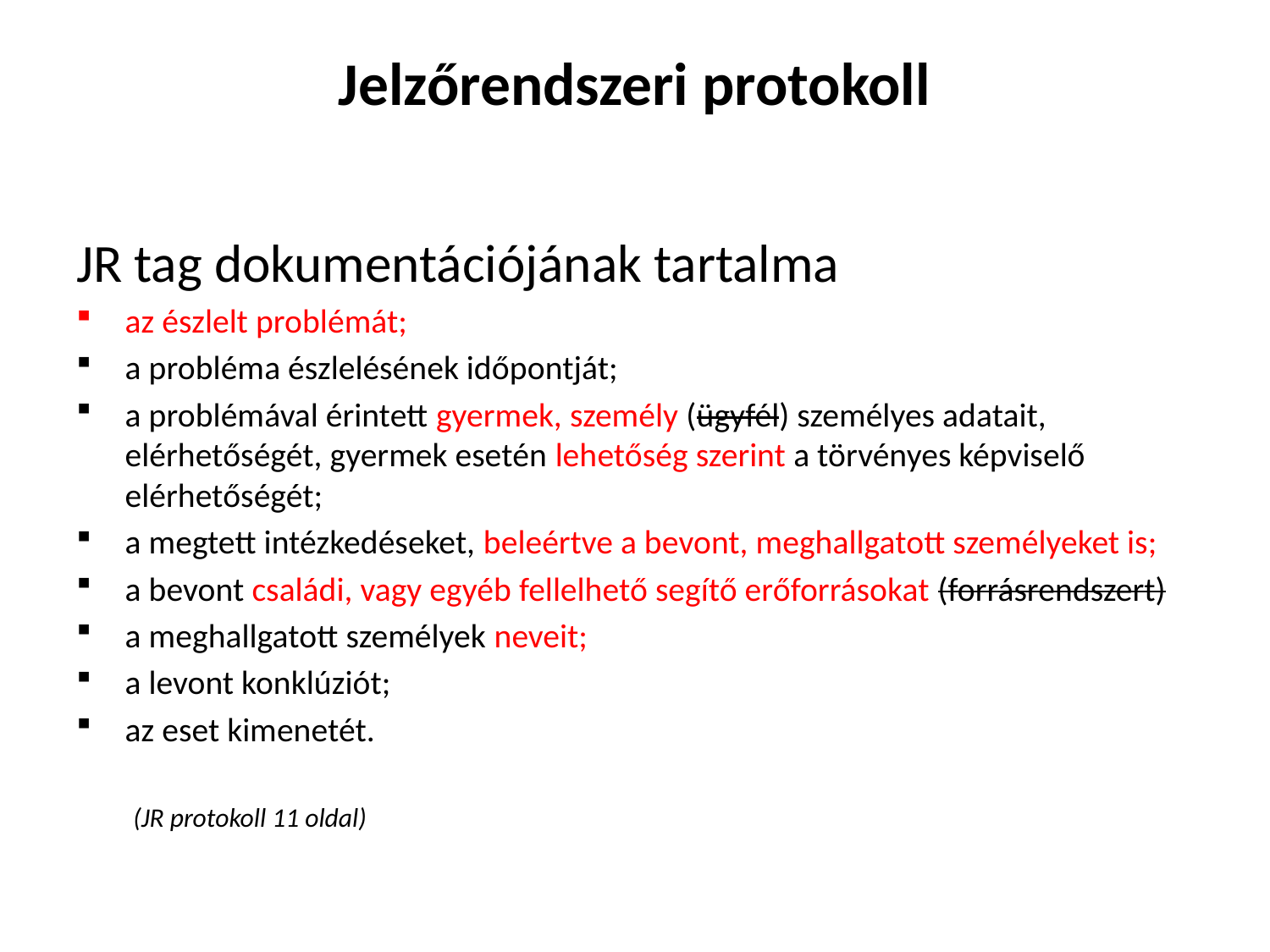

# Jelzőrendszeri protokoll
JR tag dokumentációjának tartalma
az észlelt problémát;
a probléma észlelésének időpontját;
a problémával érintett gyermek, személy (ügyfél) személyes adatait, elérhetőségét, gyermek esetén lehetőség szerint a törvényes képviselő elérhetőségét;
a megtett intézkedéseket, beleértve a bevont, meghallgatott személyeket is;
a bevont családi, vagy egyéb fellelhető segítő erőforrásokat (forrásrendszert)
a meghallgatott személyek neveit;
a levont konklúziót;
az eset kimenetét.

(JR protokoll 11 oldal)